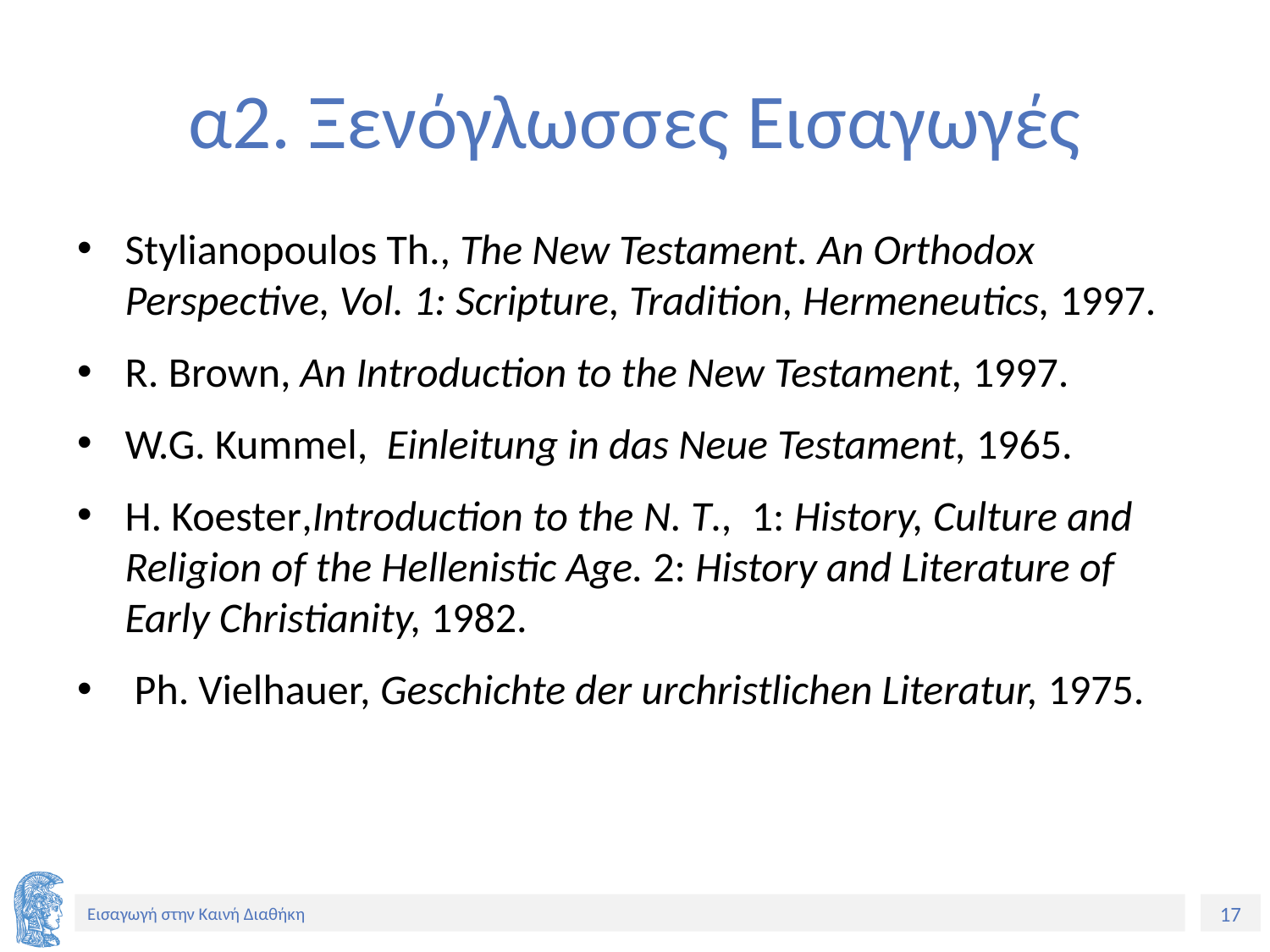

# α2. Ξενόγλωσσες Εισαγωγές
Stylianopoulos Th., The New Testament. An Orthodox Perspective, Vol. 1: Scripture, Tradition, Hermeneutics, 1997.
R. Brown, An Introduction to the New Testament, 1997.
W.G. Kummel,  Einleitung in das Neue Testament, 1965.
Η. Koester,Introduction to the Ν. Τ.,  1: History, Culture and Religion of the Hellenistic Age. 2: History and Literature of Early Christianity, 1982.
 Ph. Vielhauer, Geschichte der urchristlichen Literatur, 1975.